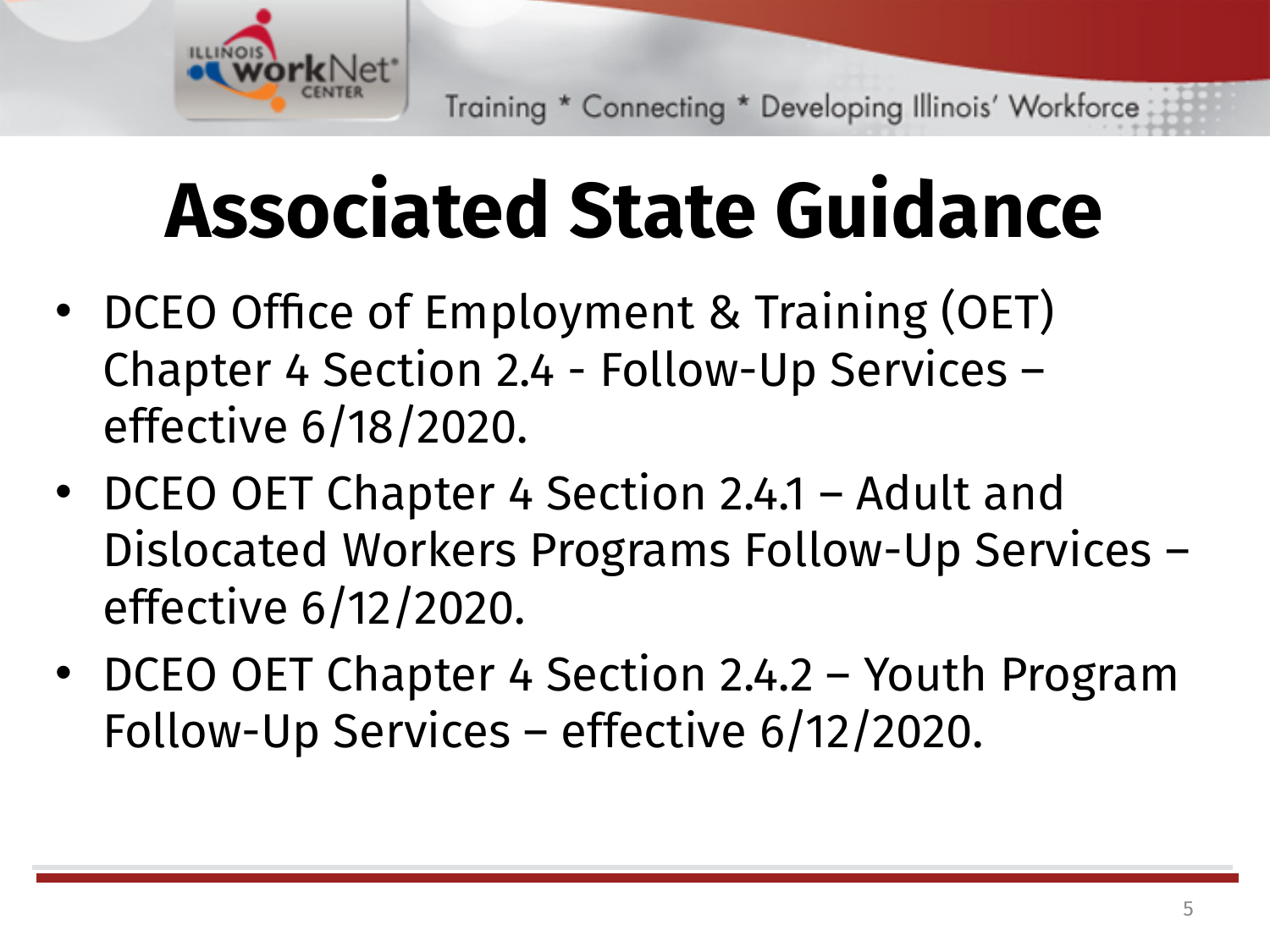

# Associated State Guidance
DCEO Office of Employment & Training (OET) Chapter 4 Section 2.4 - Follow-Up Services – effective 6/18/2020.
DCEO OET Chapter 4 Section 2.4.1 – Adult and Dislocated Workers Programs Follow-Up Services – effective 6/12/2020.
DCEO OET Chapter 4 Section 2.4.2 – Youth Program Follow-Up Services – effective 6/12/2020.

5